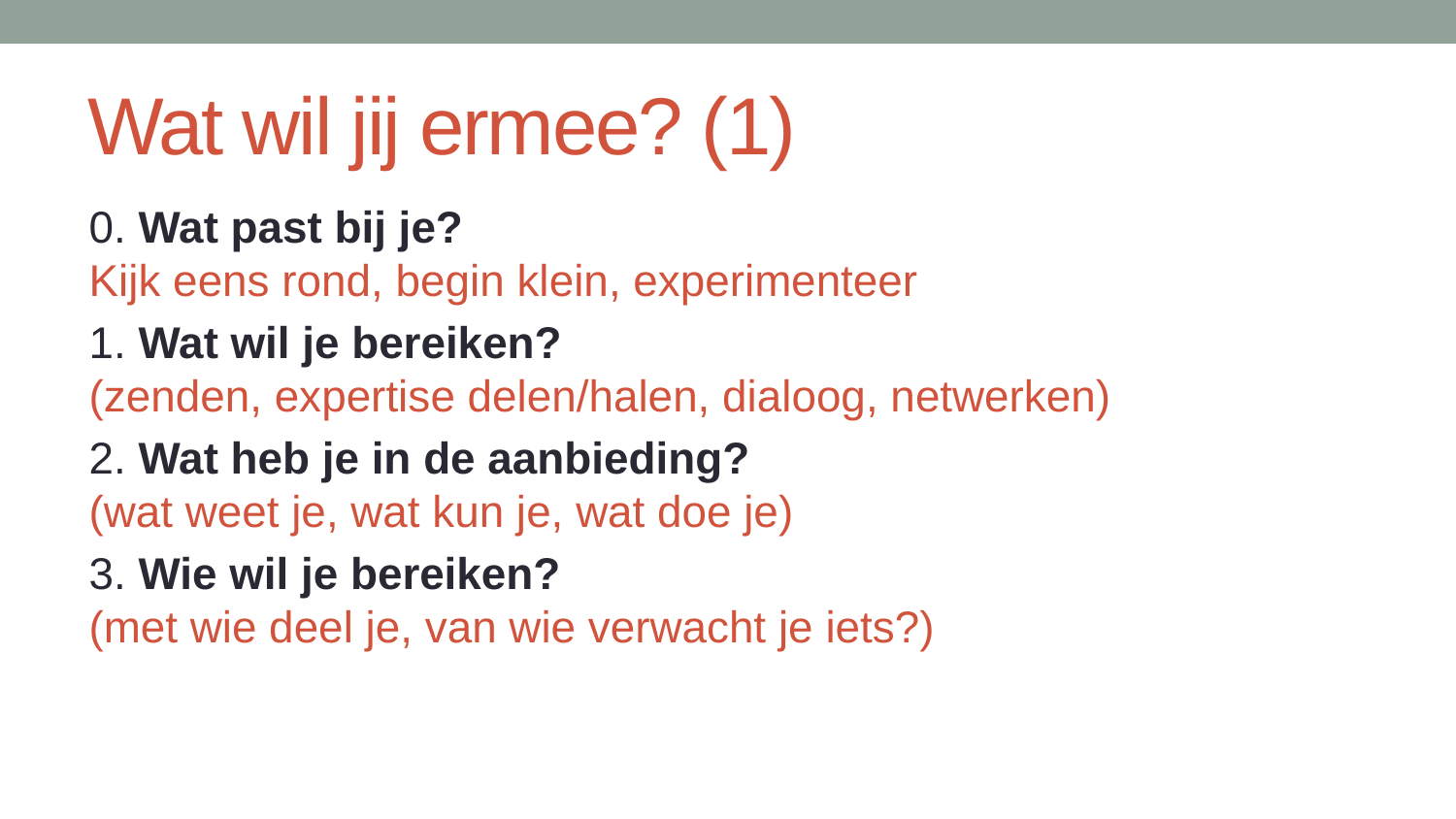

# Wat wil jij ermee? (1)
0. Wat past bij je?
Kijk eens rond, begin klein, experimenteer
1. Wat wil je bereiken?
(zenden, expertise delen/halen, dialoog, netwerken)
2. Wat heb je in de aanbieding?
(wat weet je, wat kun je, wat doe je)
3. Wie wil je bereiken?
(met wie deel je, van wie verwacht je iets?)